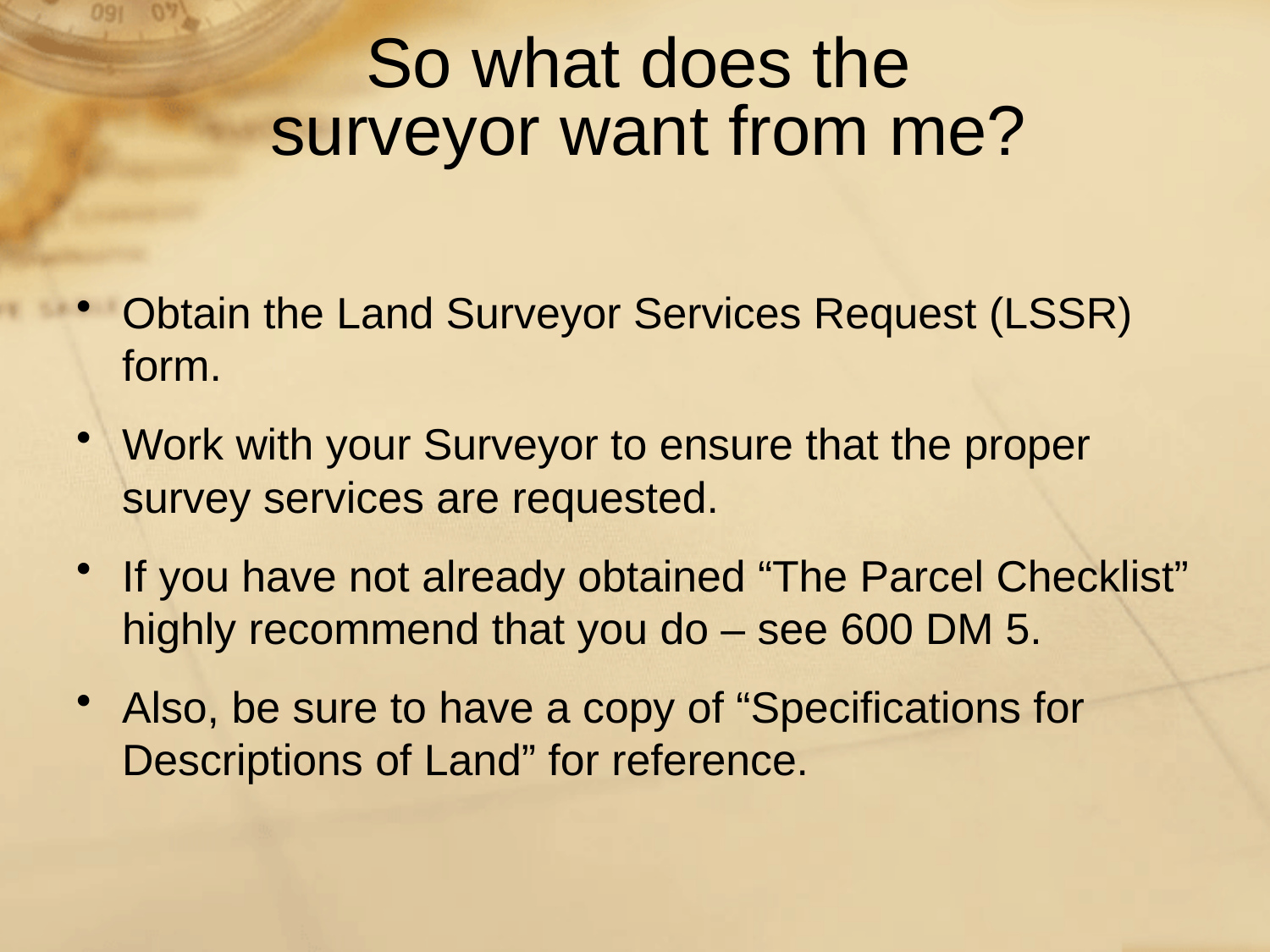

# So what does the surveyor want from me?
Obtain the Land Surveyor Services Request (LSSR) form.
Work with your Surveyor to ensure that the proper survey services are requested.
If you have not already obtained “The Parcel Checklist” highly recommend that you do – see 600 DM 5.
Also, be sure to have a copy of “Specifications for Descriptions of Land” for reference.